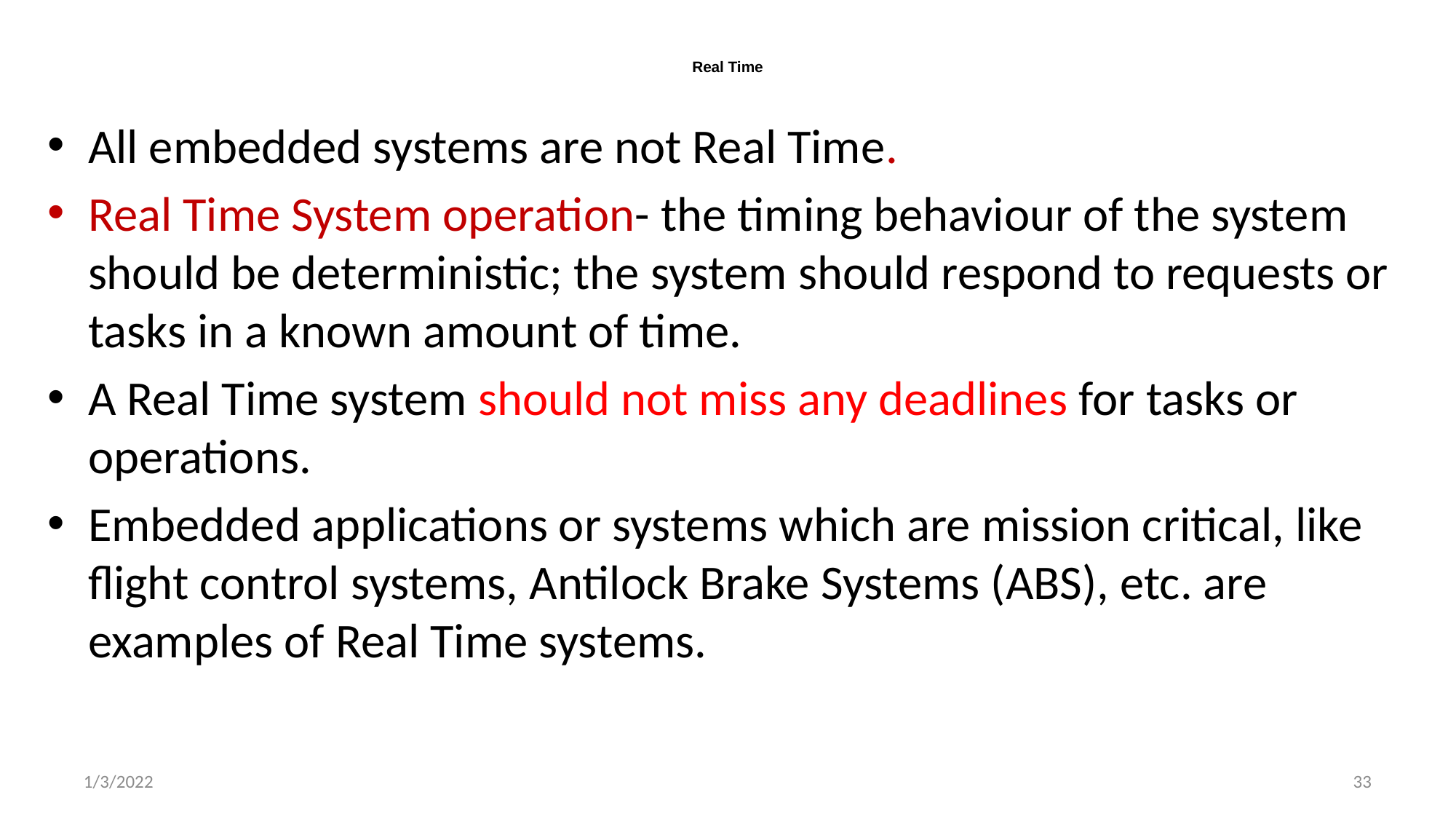

# Real Time
All embedded systems are not Real Time.
Real Time System operation- the timing behaviour of the system should be deterministic; the system should respond to requests or tasks in a known amount of time.
A Real Time system should not miss any deadlines for tasks or operations.
Embedded applications or systems which are mission critical, like flight control systems, Antilock Brake Systems (ABS), etc. are examples of Real Time systems.
1/3/2022
33